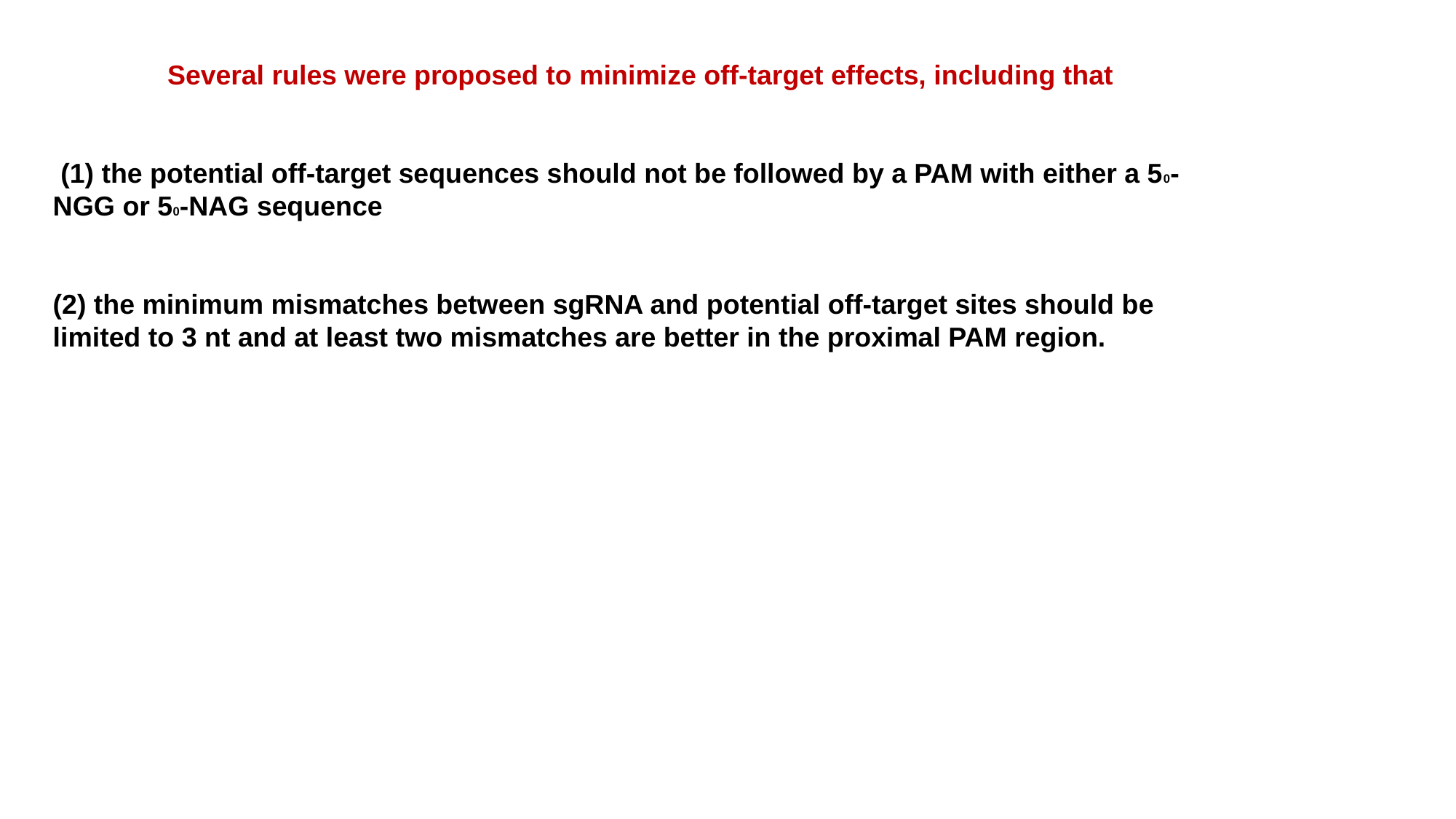

Several rules were proposed to minimize off-target effects, including that

 (1) the potential off-target sequences should not be followed by a PAM with either a 50-NGG or 50-NAG sequence

(2) the minimum mismatches between sgRNA and potential off-target sites should be limited to 3 nt and at least two mismatches are better in the proximal PAM region.